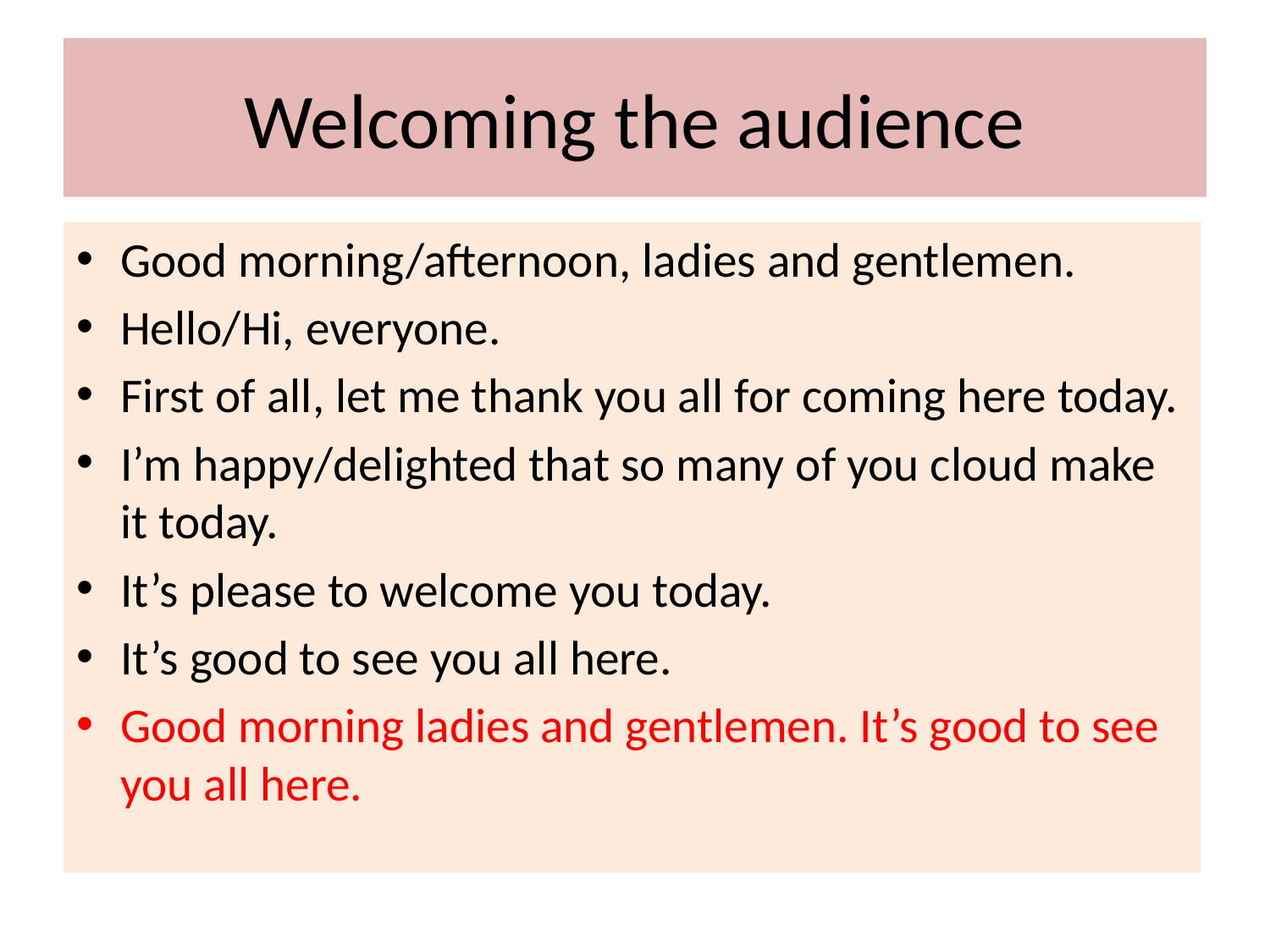

# Welcoming the audience
Good morning/afternoon, ladies and gentlemen.
Hello/Hi, everyone.
First of all, let me thank you all for coming here today.
I’m happy/delighted that so many of you cloud make it today.
It’s please to welcome you today.
It’s good to see you all here.
Good morning ladies and gentlemen. It’s good to see you all here.